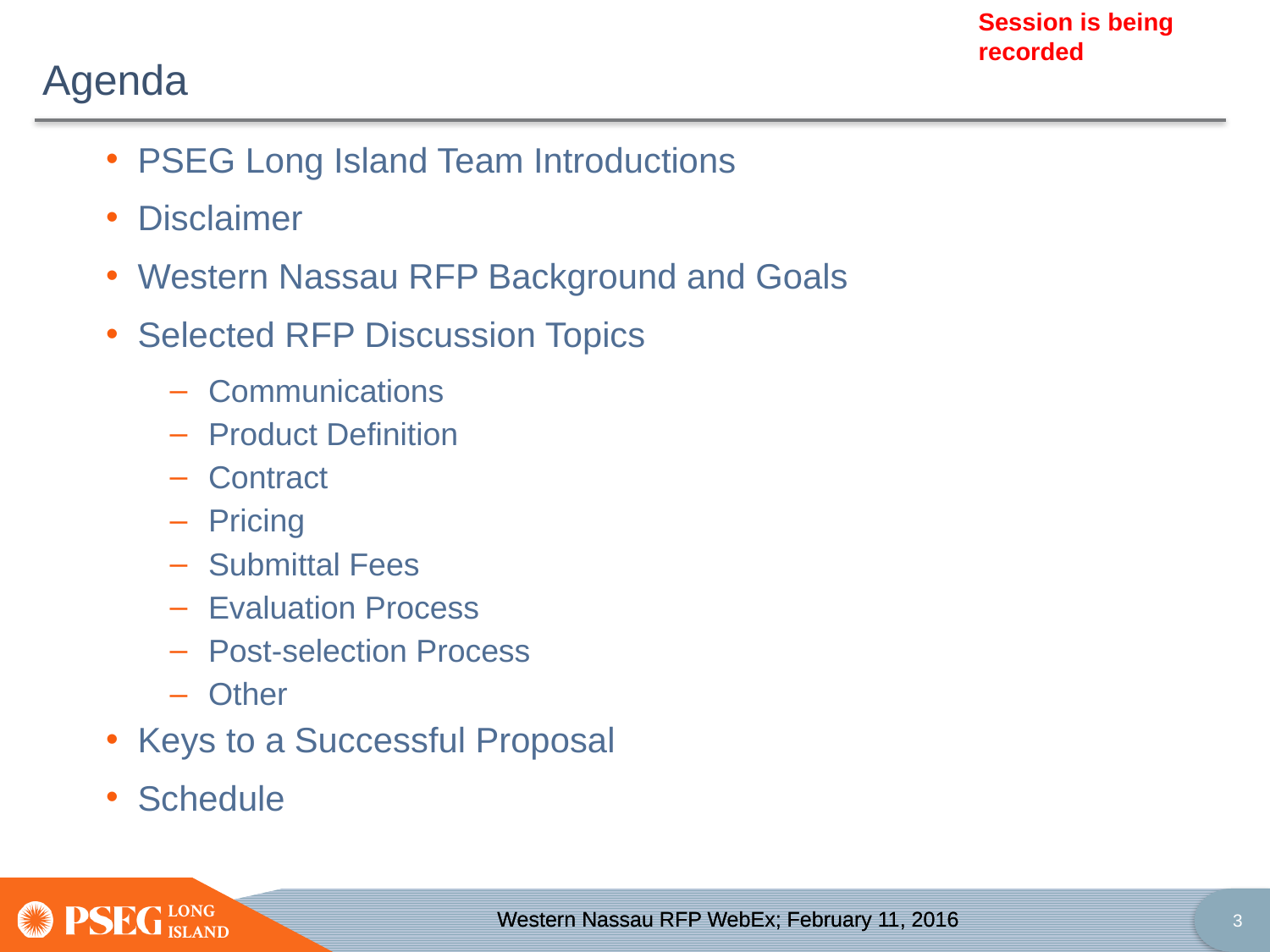

# Agenda
PSEG Long Island Team Introductions
Disclaimer
Western Nassau RFP Background and Goals
Selected RFP Discussion Topics
Communications
Product Definition
Contract
Pricing
Submittal Fees
Evaluation Process
Post-selection Process
Other
Keys to a Successful Proposal
Schedule

Western Nassau RFP WebEx; February 11, 2016